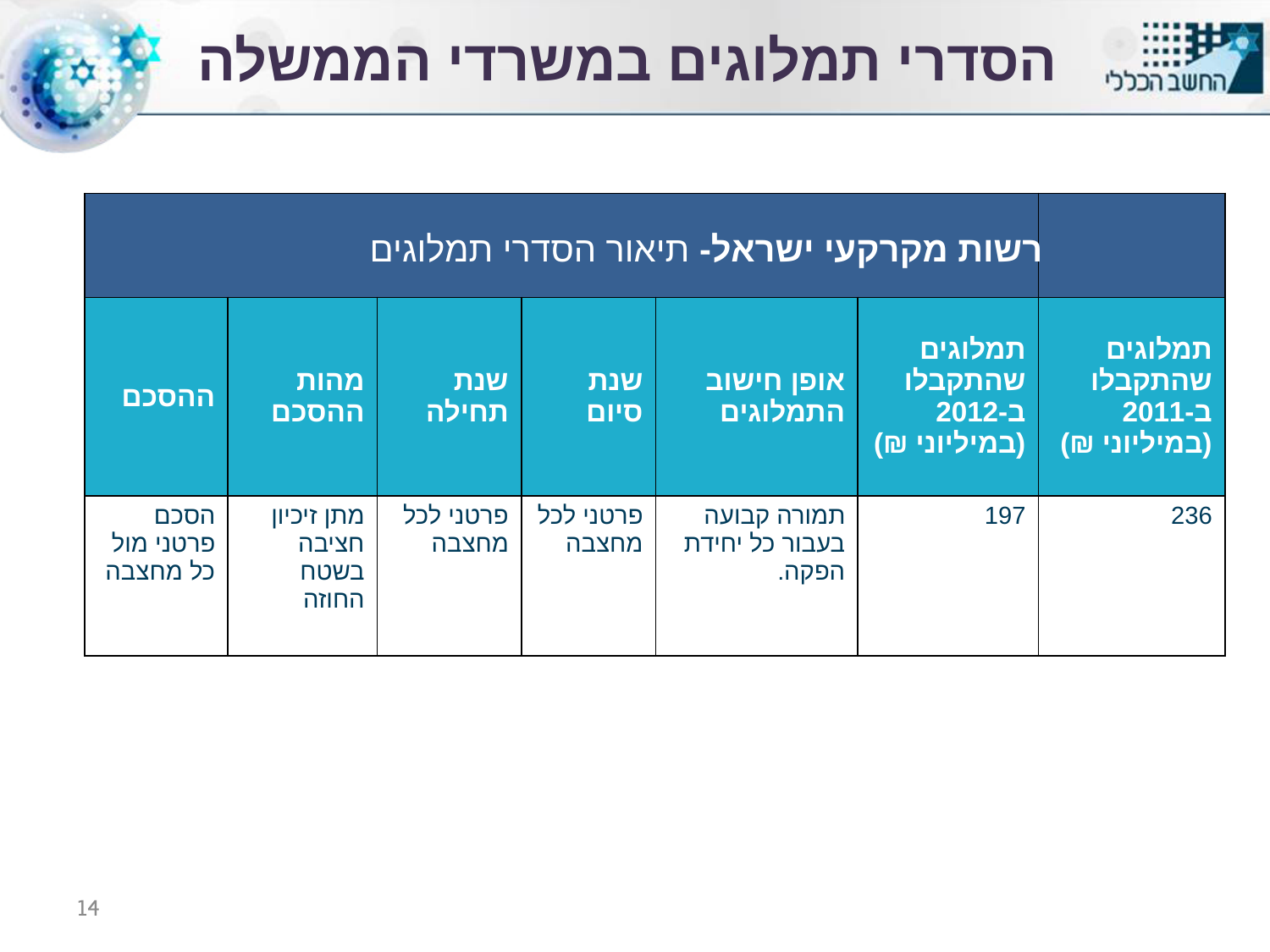

# הסדרי תמלוגים במשרדי הממשלה
|  |  |  |  |  |  |  |
| --- | --- | --- | --- | --- | --- | --- |
| ההסכם | מהות ההסכם | שנת תחילה | שנת סיום | אופן חישוב התמלוגים | תמלוגים שהתקבלו ב-2012 (במיליוני ₪) | תמלוגים שהתקבלו ב-2011 (במיליוני ₪) |
| הסכם פרטני מול כל מחצבה | מתן זיכיון חציבה בשטח החוזה | פרטני לכל מחצבה | פרטני לכל מחצבה | תמורה קבועה בעבור כל יחידת הפקה. | 197 | 236 |
רשות מקרקעי ישראל- תיאור הסדרי תמלוגים
14